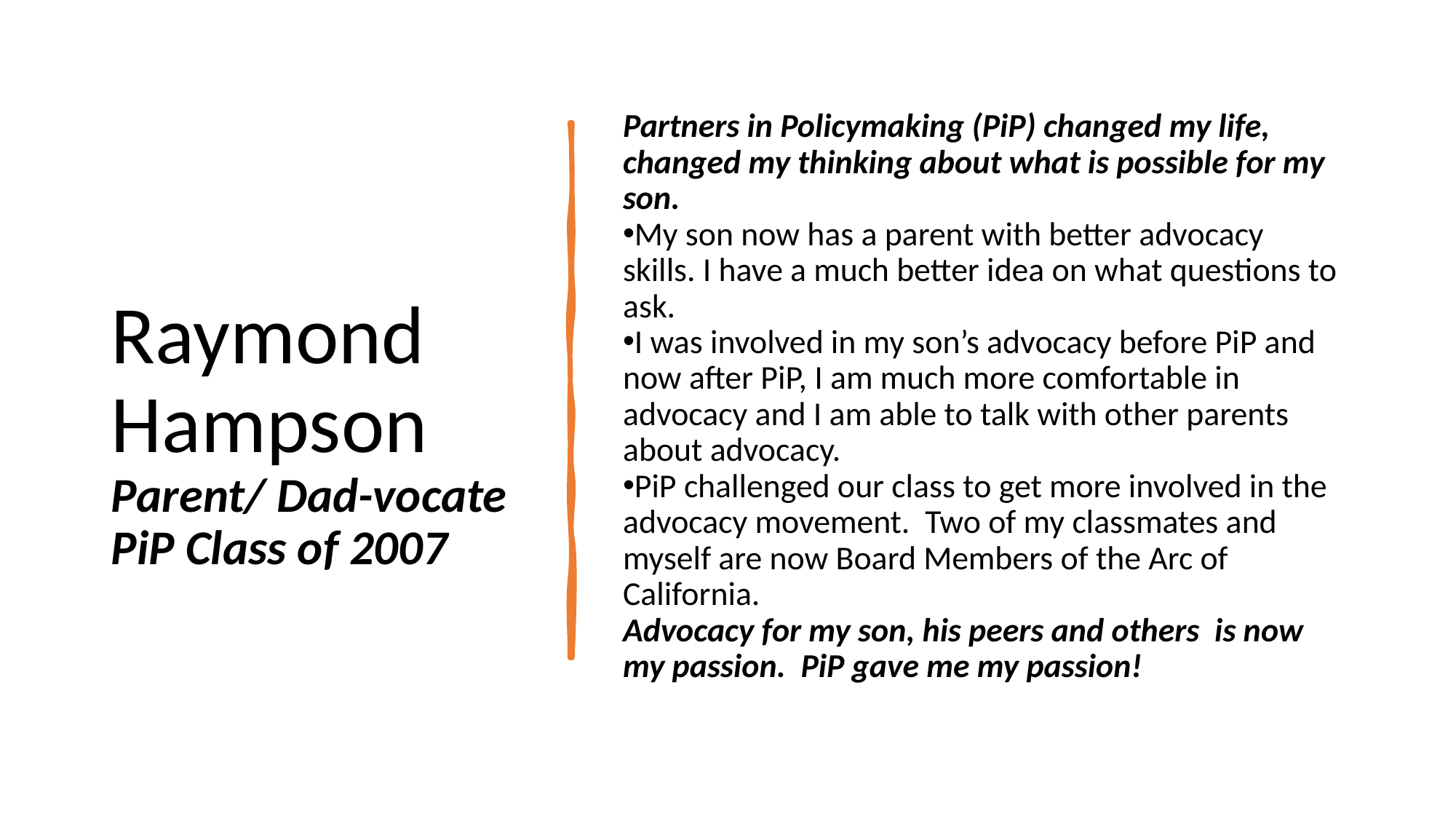

# Raymond Hampson Parent/ Dad-vocate PiP Class of 2007
Partners in Policymaking (PiP) changed my life, changed my thinking about what is possible for my son.
My son now has a parent with better advocacy skills. I have a much better idea on what questions to ask.
I was involved in my son’s advocacy before PiP and now after PiP, I am much more comfortable in advocacy and I am able to talk with other parents about advocacy.
PiP challenged our class to get more involved in the advocacy movement.  Two of my classmates and myself are now Board Members of the Arc of California.
Advocacy for my son, his peers and others  is now my passion.  PiP gave me my passion!